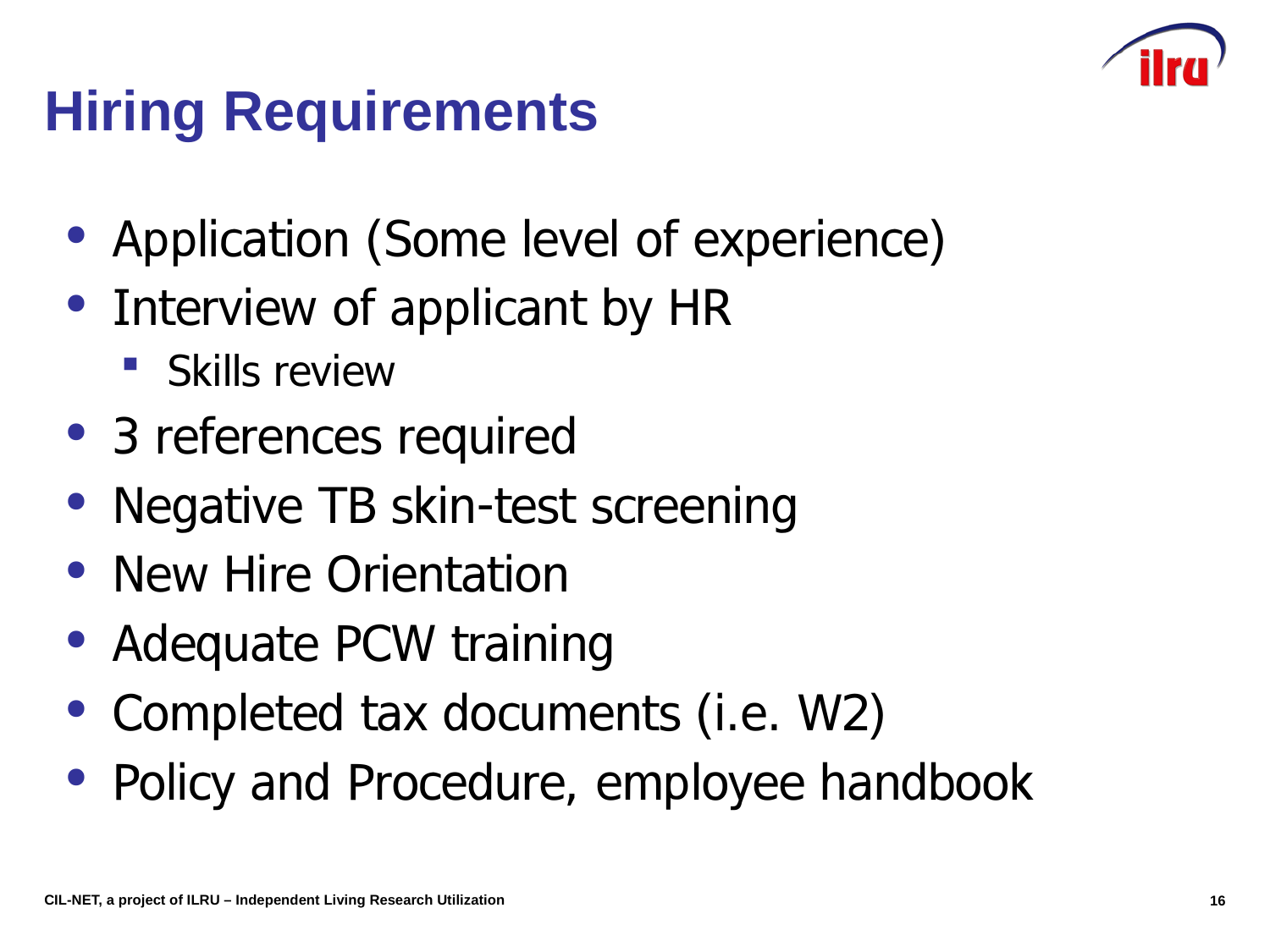

Hiring Requirements
Application (Some level of experience)
Interview of applicant by HR
Skills review
3 references required
Negative TB skin-test screening
New Hire Orientation
Adequate PCW training
Completed tax documents (i.e. W2)
Policy and Procedure, employee handbook
16